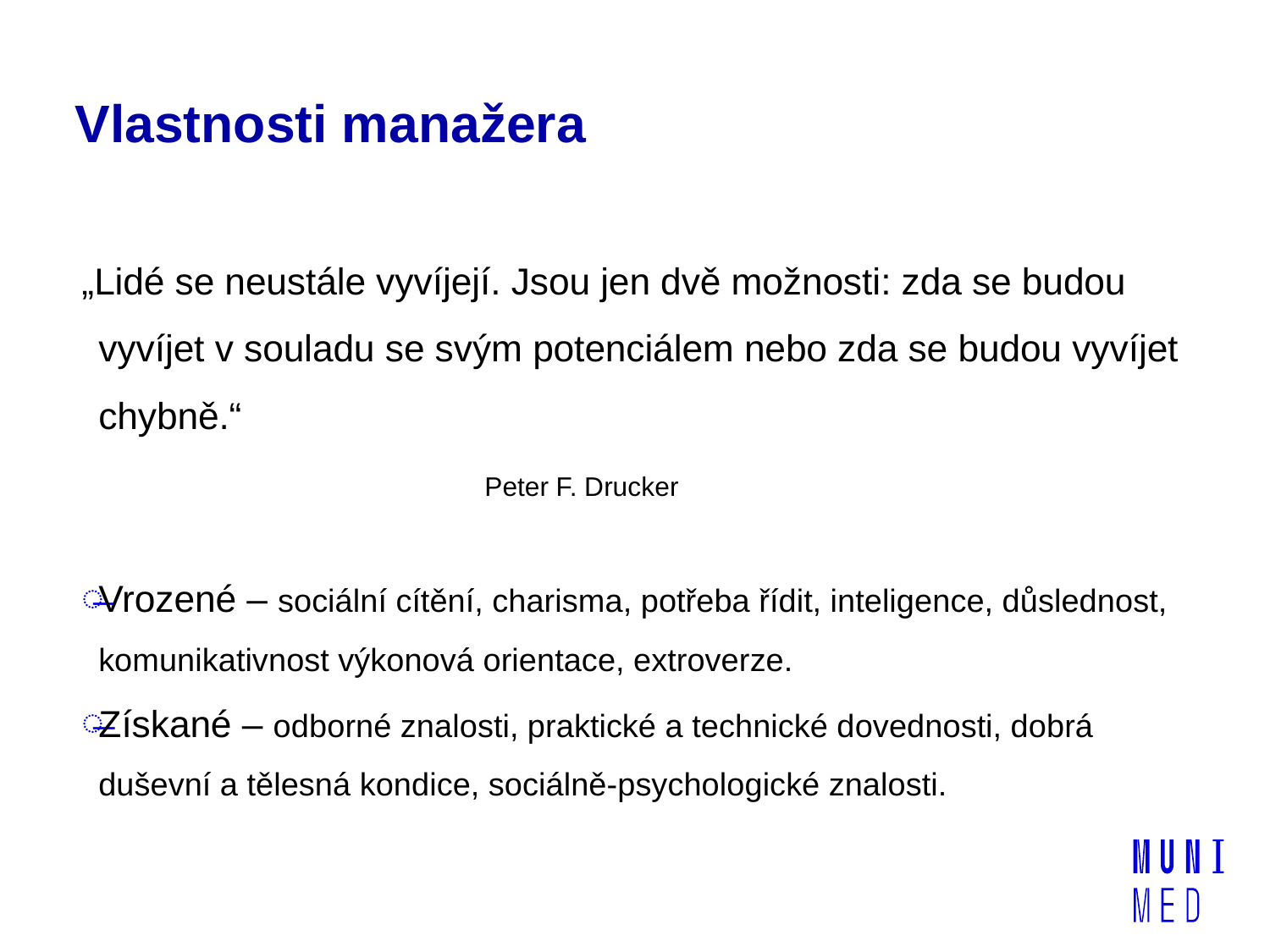

# Vlastnosti manažera
„Lidé se neustále vyvíjejí. Jsou jen dvě možnosti: zda se budou vyvíjet v souladu se svým potenciálem nebo zda se budou vyvíjet chybně.“
                                  			Peter F. Drucker

Vrozené – sociální cítění, charisma, potřeba řídit, inteligence, důslednost, komunikativnost výkonová orientace, extroverze.
Získané – odborné znalosti, praktické a technické dovednosti, dobrá duševní a tělesná kondice, sociálně-psychologické znalosti.